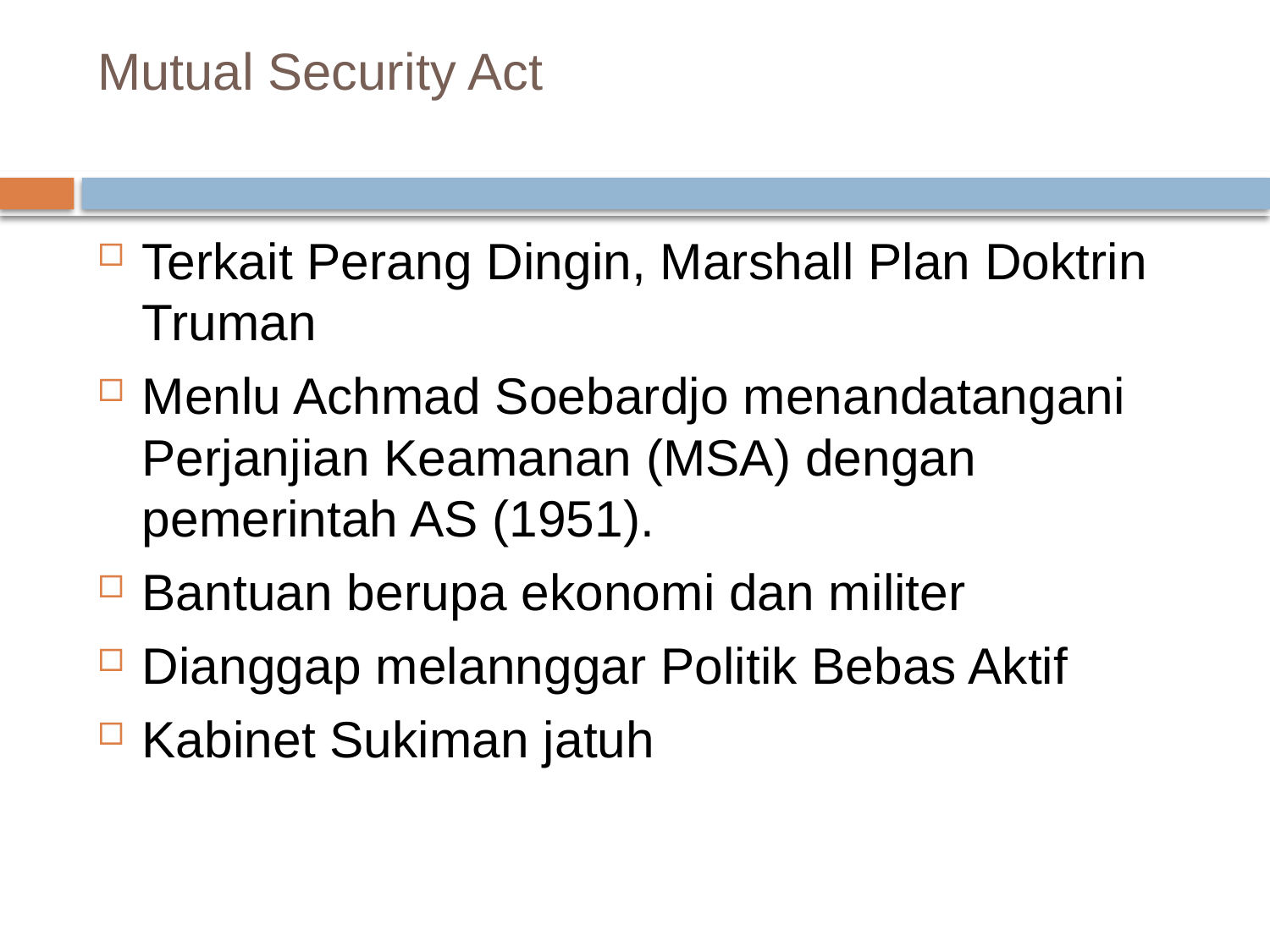

# Mutual Security Act
Terkait Perang Dingin, Marshall Plan Doktrin Truman
Menlu Achmad Soebardjo menandatangani Perjanjian Keamanan (MSA) dengan pemerintah AS (1951).
Bantuan berupa ekonomi dan militer
Dianggap melannggar Politik Bebas Aktif
Kabinet Sukiman jatuh